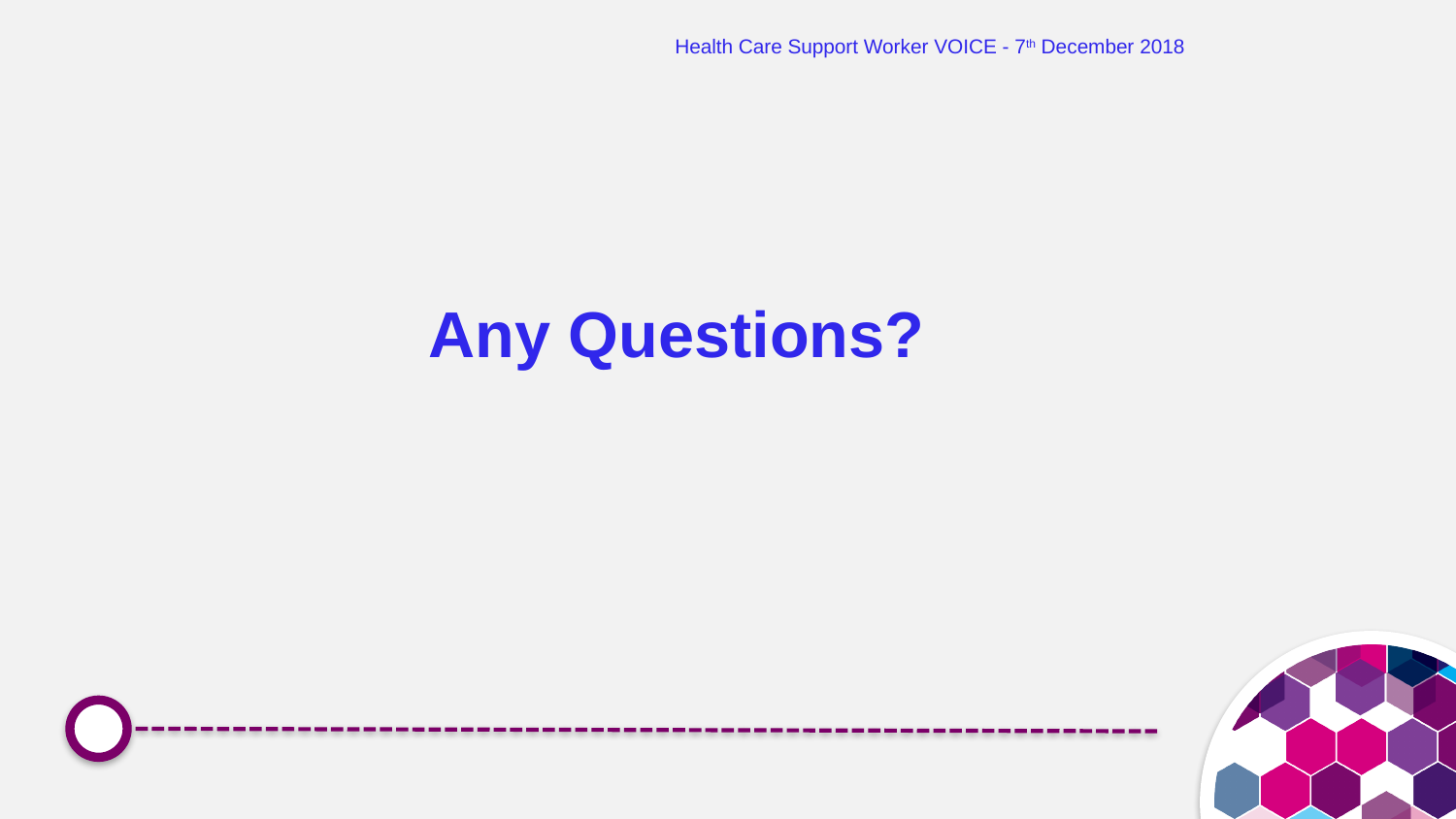

Health Care Support Worker VOICE - 7th December 2018

                   Any Questions?